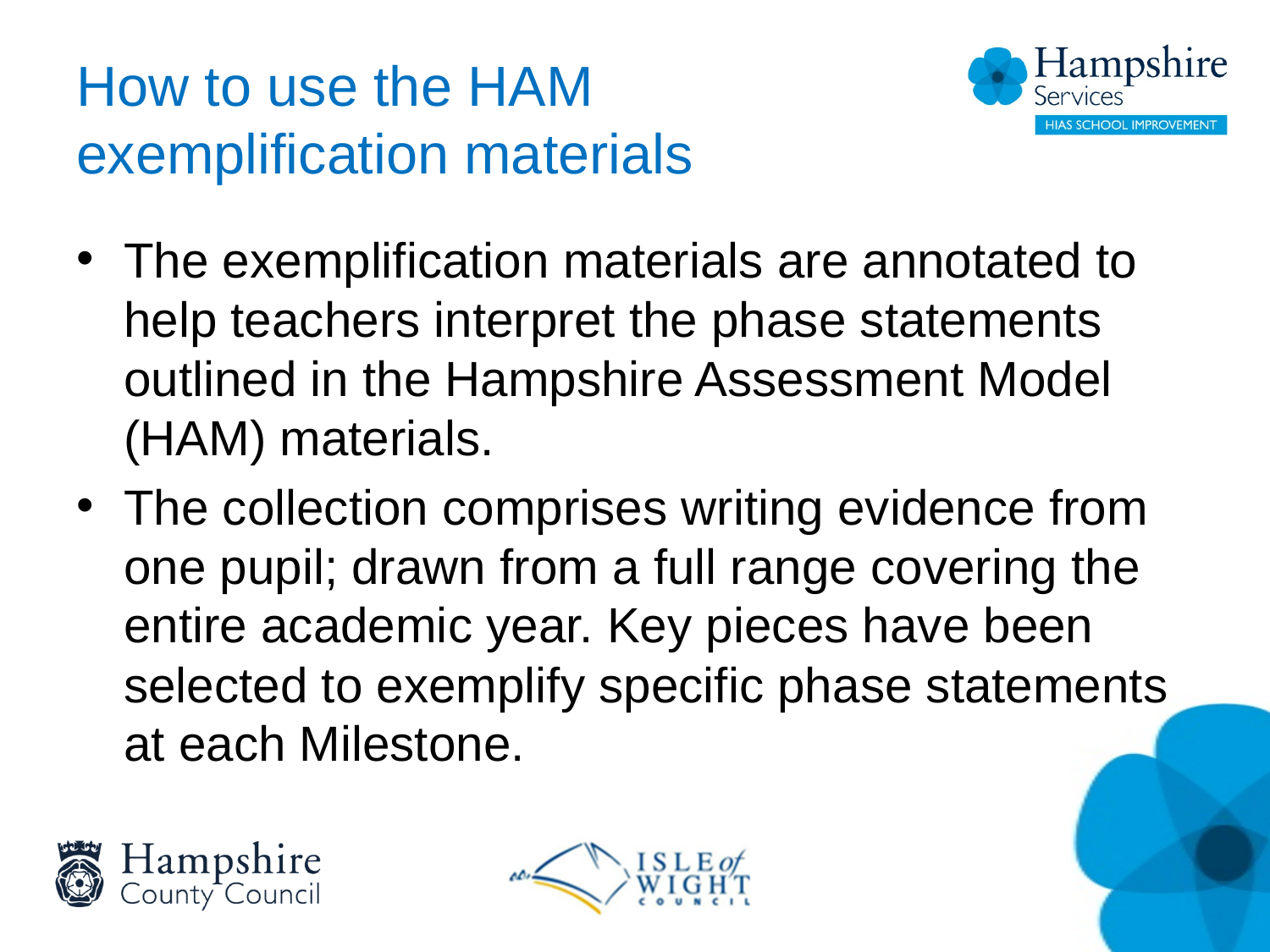

# How to use the HAM exemplification materials
The exemplification materials are annotated to help teachers interpret the phase statements outlined in the Hampshire Assessment Model (HAM) materials.
The collection comprises writing evidence from one pupil; drawn from a full range covering the entire academic year. Key pieces have been selected to exemplify specific phase statements at each Milestone.